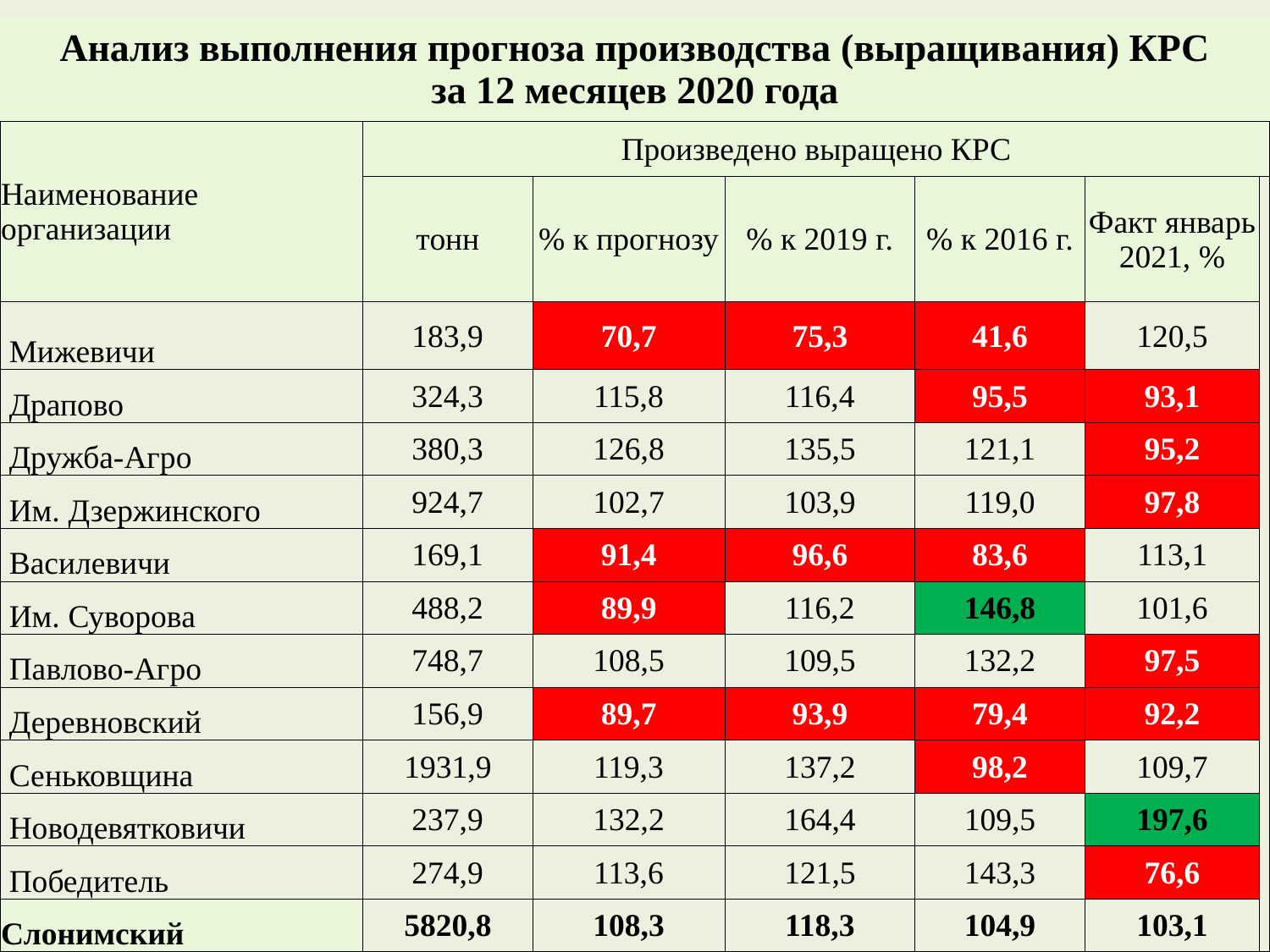

| Анализ выполнения прогноза производства (выращивания) КРС за 12 месяцев 2020 года |  |  |  |  |  |  |
| --- | --- | --- | --- | --- | --- | --- |
| Наименование организации | Произведено выращено КРС |  |  |  |  |  |
|  | тонн | % к прогнозу | % к 2019 г. | % к 2016 г. | Факт январь 2021, % |  |
| Мижевичи | 183,9 | 70,7 | 75,3 | 41,6 | 120,5 |  |
| Драпово | 324,3 | 115,8 | 116,4 | 95,5 | 93,1 |  |
| Дружба-Агро | 380,3 | 126,8 | 135,5 | 121,1 | 95,2 |  |
| Им. Дзержинского | 924,7 | 102,7 | 103,9 | 119,0 | 97,8 |  |
| Василевичи | 169,1 | 91,4 | 96,6 | 83,6 | 113,1 |  |
| Им. Суворова | 488,2 | 89,9 | 116,2 | 146,8 | 101,6 |  |
| Павлово-Агро | 748,7 | 108,5 | 109,5 | 132,2 | 97,5 |  |
| Деревновский | 156,9 | 89,7 | 93,9 | 79,4 | 92,2 |  |
| Сеньковщина | 1931,9 | 119,3 | 137,2 | 98,2 | 109,7 |  |
| Новодевятковичи | 237,9 | 132,2 | 164,4 | 109,5 | 197,6 |  |
| Победитель | 274,9 | 113,6 | 121,5 | 143,3 | 76,6 |  |
| Слонимский | 5820,8 | 108,3 | 118,3 | 104,9 | 103,1 |  |